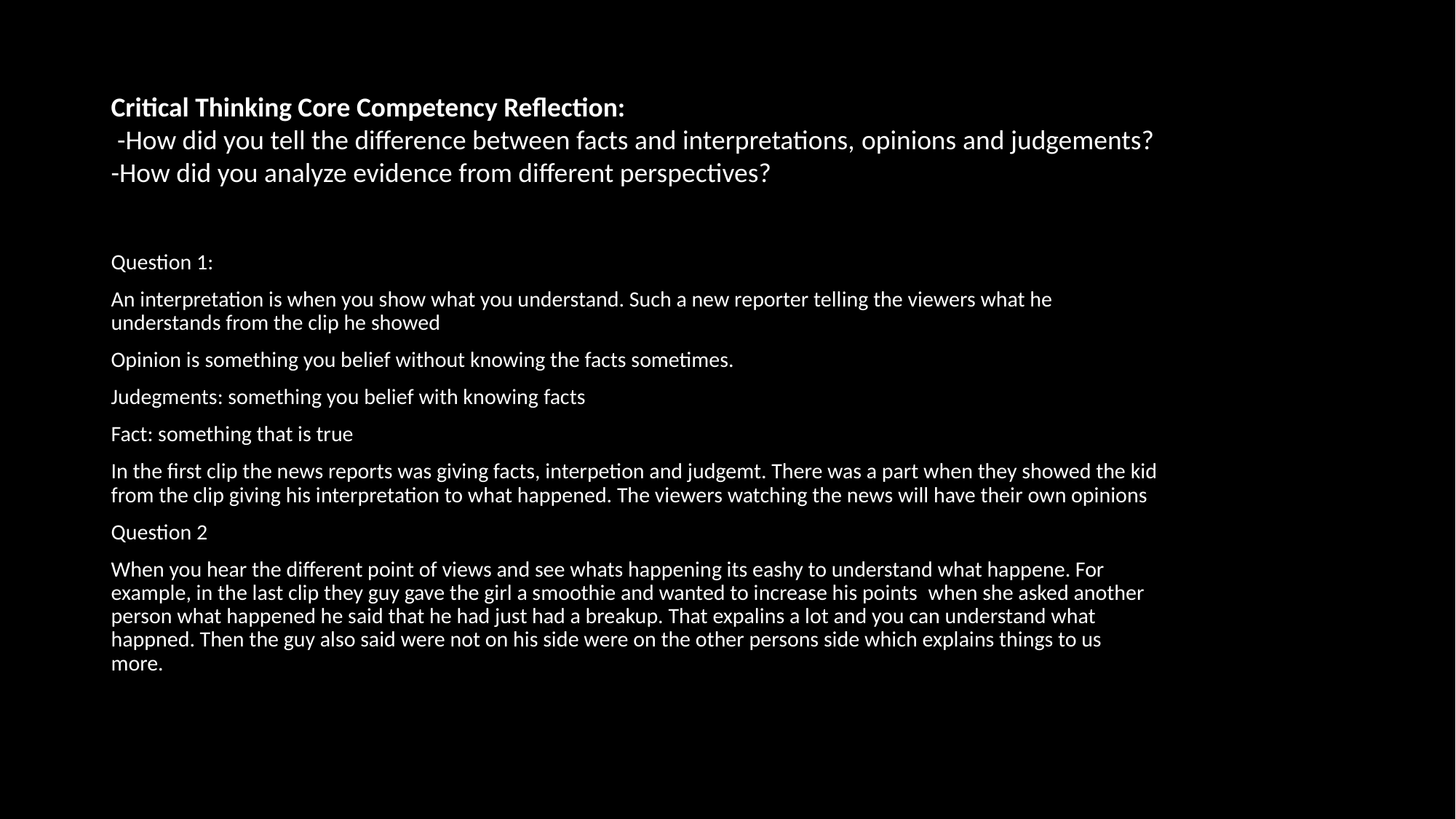

# Critical Thinking Core Competency Reflection:  -How did you tell the difference between facts and interpretations, opinions and judgements?
-How did you analyze evidence from different perspectives?

Question 1:
An interpretation is when you show what you understand. Such a new reporter telling the viewers what he understands from the clip he showed
Opinion is something you belief without knowing the facts sometimes.
Judegments: something you belief with knowing facts
Fact: something that is true
In the first clip the news reports was giving facts, interpetion and judgemt. There was a part when they showed the kid from the clip giving his interpretation to what happened. The viewers watching the news will have their own opinions
Question 2
When you hear the different point of views and see whats happening its eashy to understand what happene. For example, in the last clip they guy gave the girl a smoothie and wanted to increase his points  when she asked another person what happened he said that he had just had a breakup. That expalins a lot and you can understand what happned. Then the guy also said were not on his side were on the other persons side which explains things to us more.